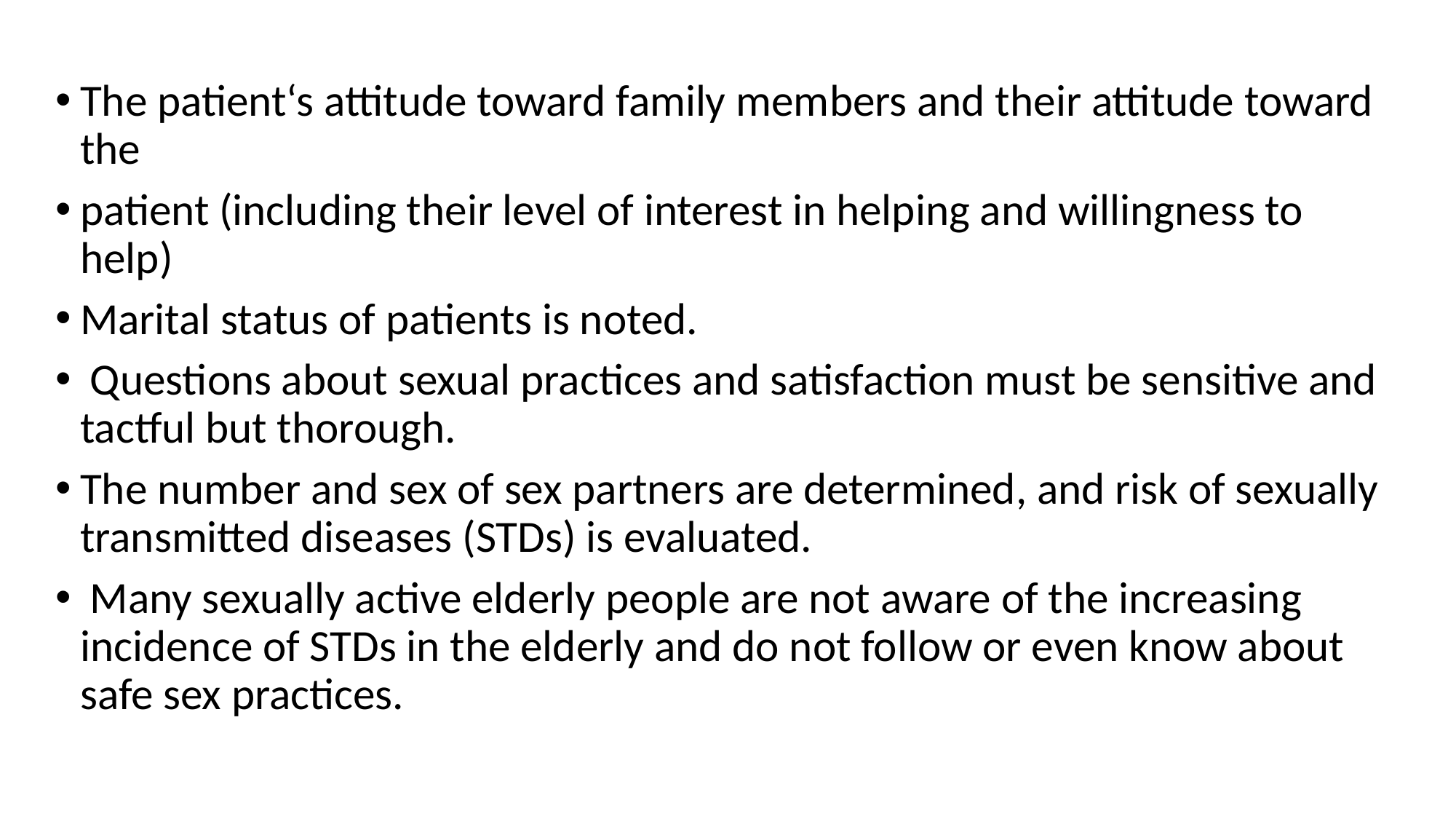

#
The patient‘s attitude toward family members and their attitude toward the
patient (including their level of interest in helping and willingness to help)
Marital status of patients is noted.
 Questions about sexual practices and satisfaction must be sensitive and tactful but thorough.
The number and sex of sex partners are determined, and risk of sexually transmitted diseases (STDs) is evaluated.
 Many sexually active elderly people are not aware of the increasing incidence of STDs in the elderly and do not follow or even know about safe sex practices.